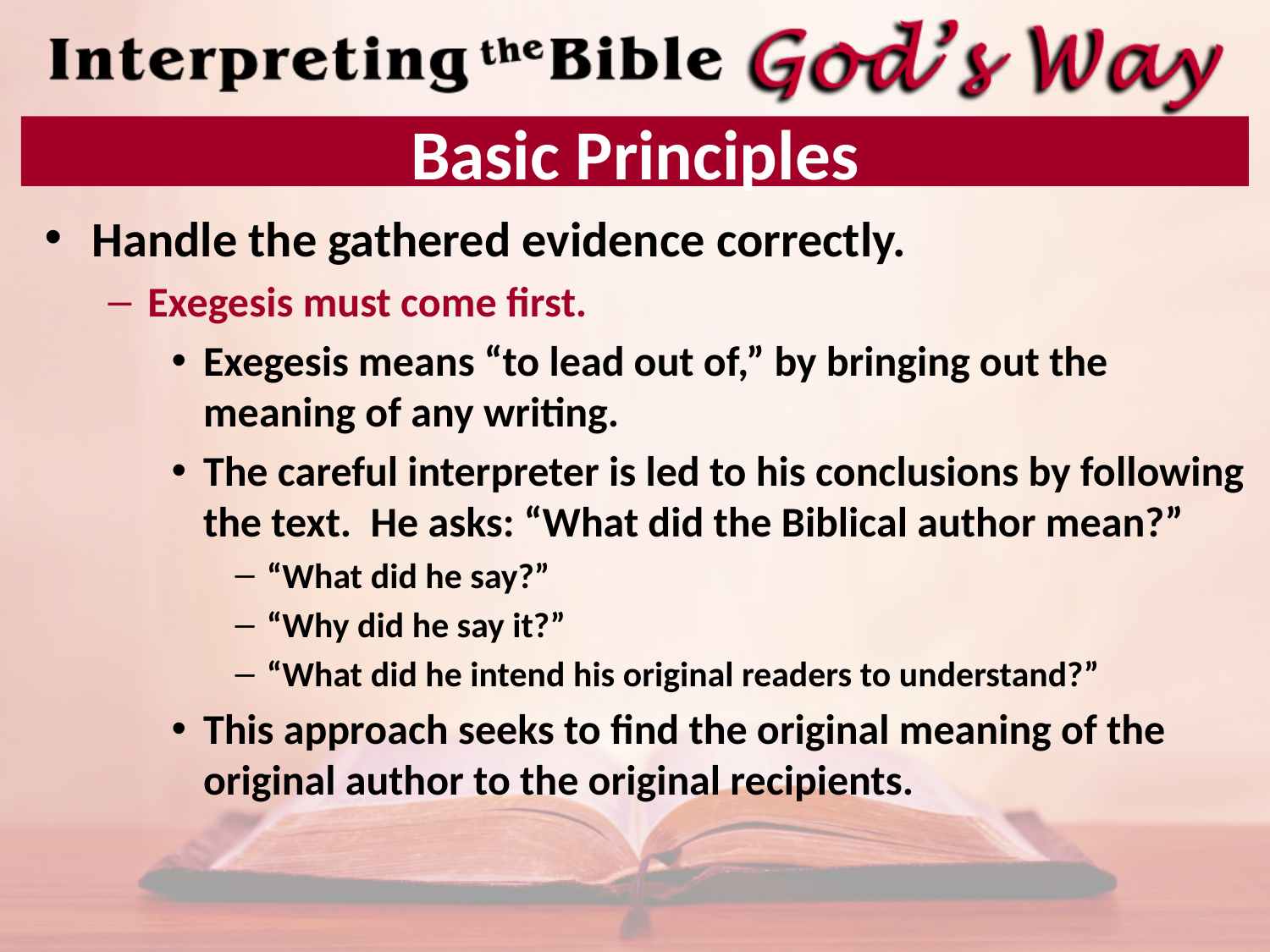

# Basic Principles
Handle the gathered evidence correctly.
Exegesis must come first.
Exegesis means “to lead out of,” by bringing out the meaning of any writing.
The careful interpreter is led to his conclusions by following the text.  He asks: “What did the Biblical author mean?”
“What did he say?”
“Why did he say it?”
“What did he intend his original readers to understand?”
This approach seeks to find the original meaning of the original author to the original recipients.